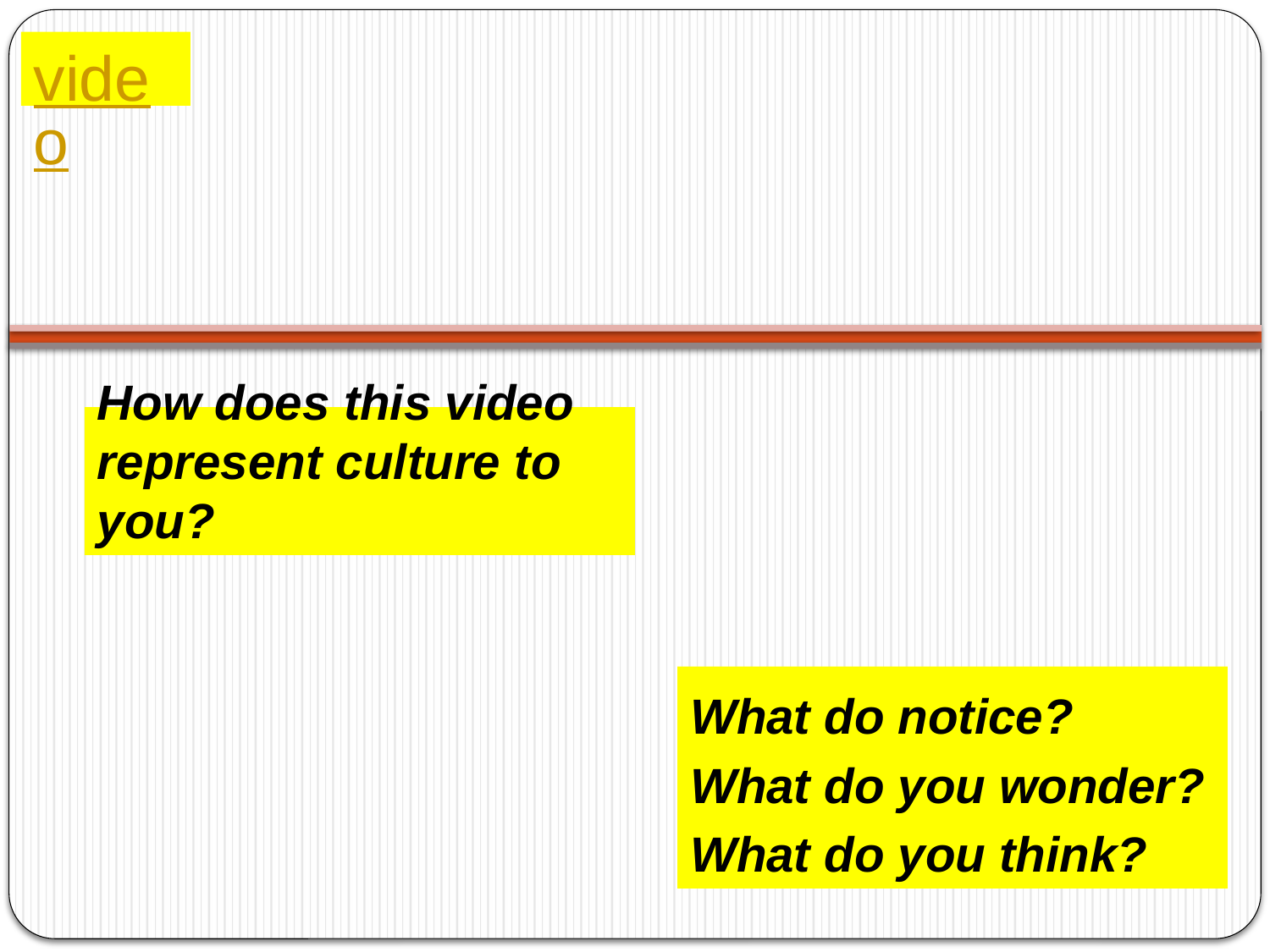

video
How does this video represent culture to you?
What do notice?
What do you wonder?
What do you think?